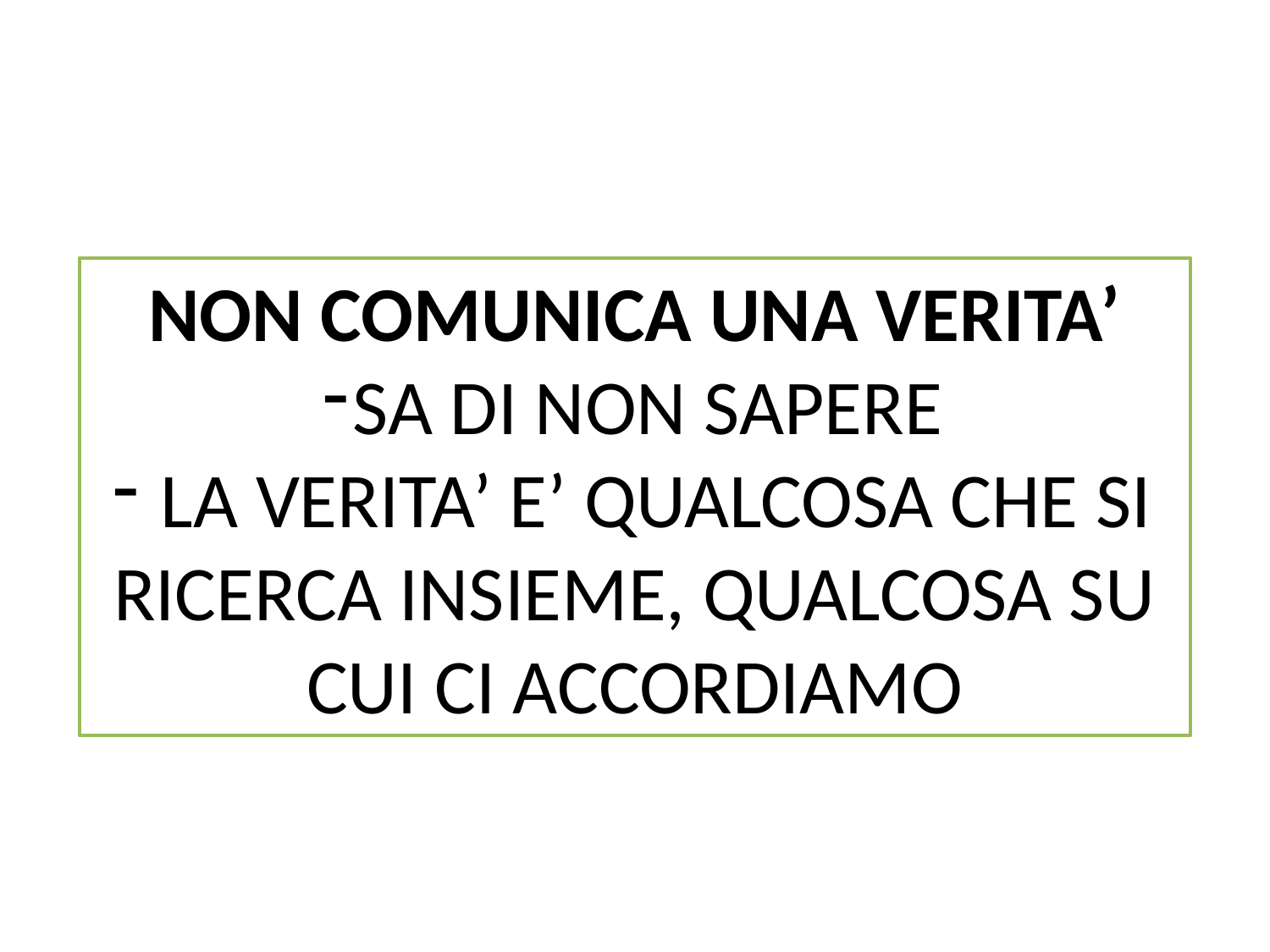

NON COMUNICA UNA VERITA’
SA DI NON SAPERE
 LA VERITA’ E’ QUALCOSA CHE SI RICERCA INSIEME, QUALCOSA SU CUI CI ACCORDIAMO